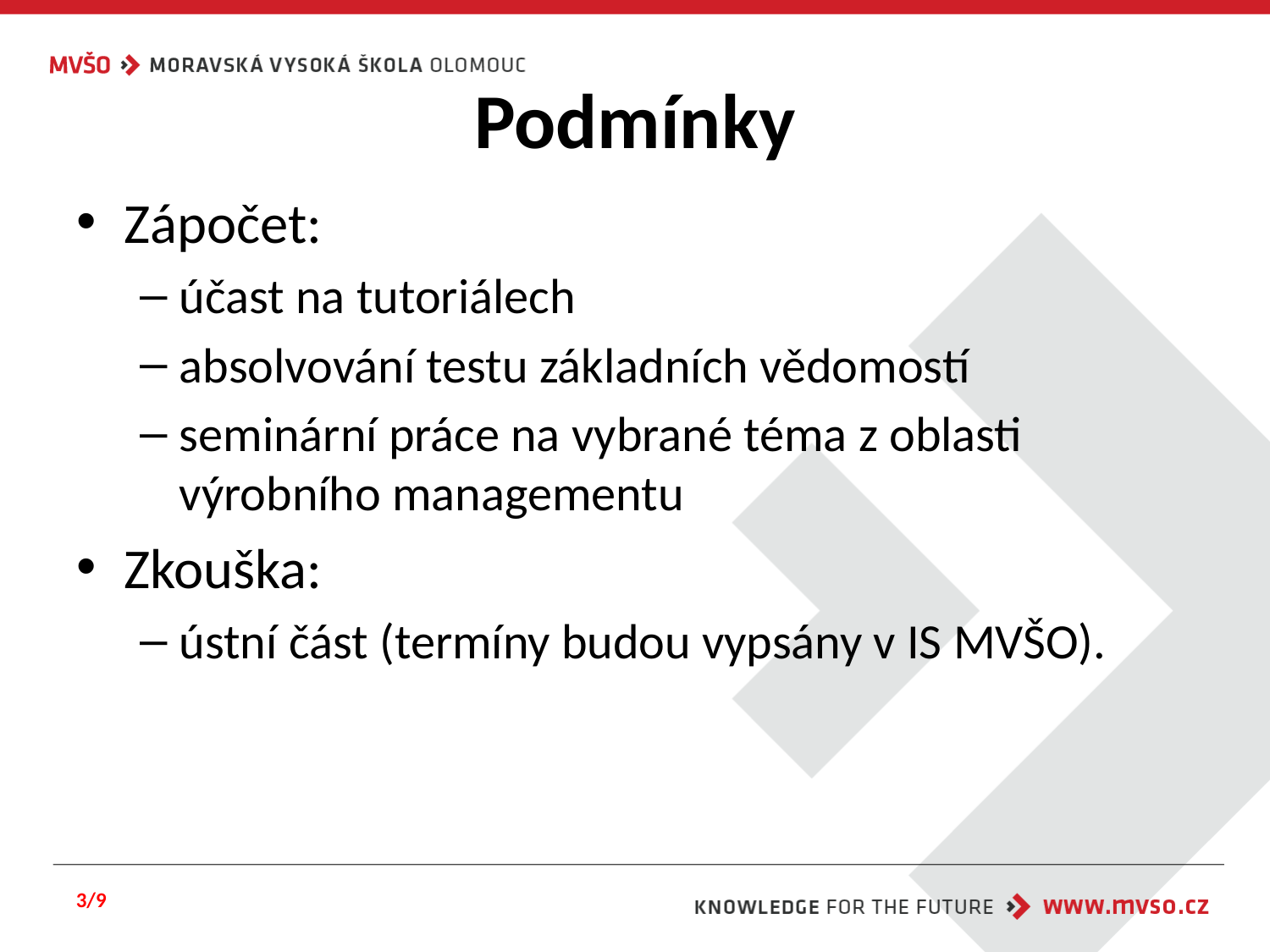

# Podmínky
Zápočet:
účast na tutoriálech
absolvování testu základních vědomostí
seminární práce na vybrané téma z oblasti výrobního managementu
Zkouška:
ústní část (termíny budou vypsány v IS MVŠO).

3/9